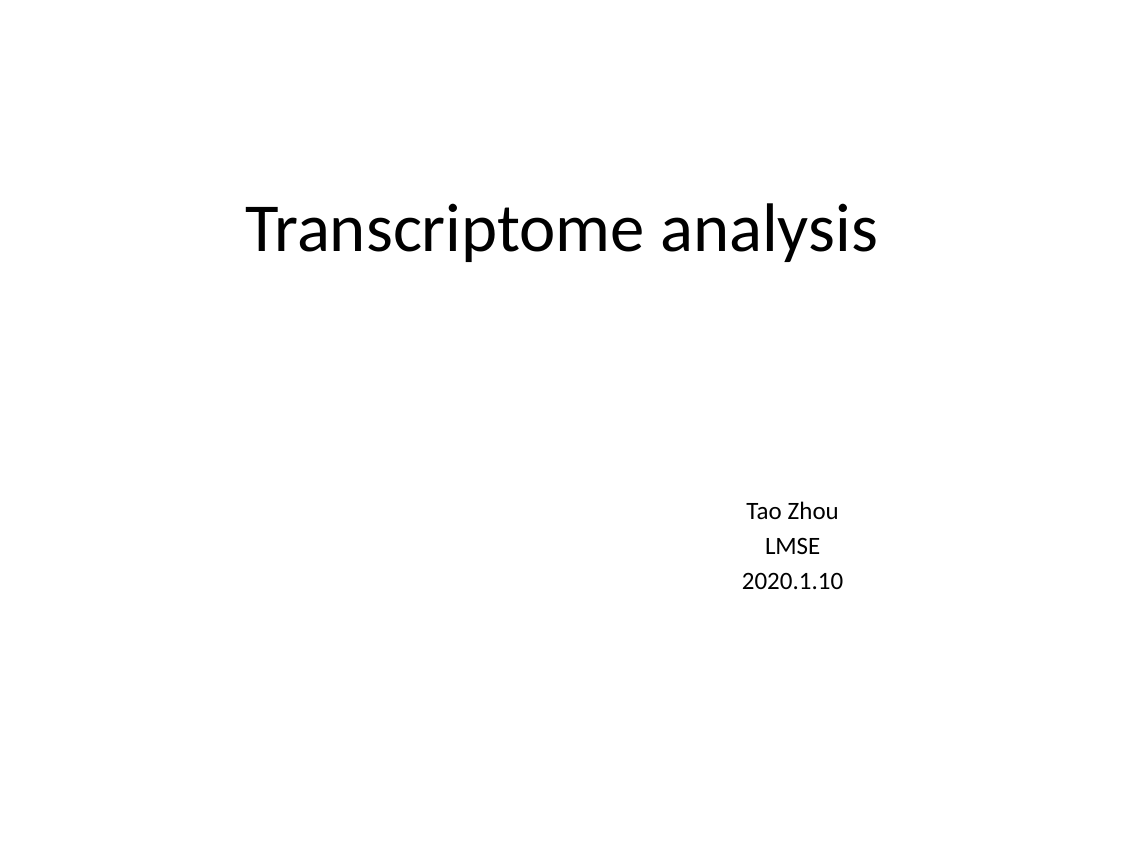

# Transcriptome analysis
Tao Zhou
LMSE
2020.1.10